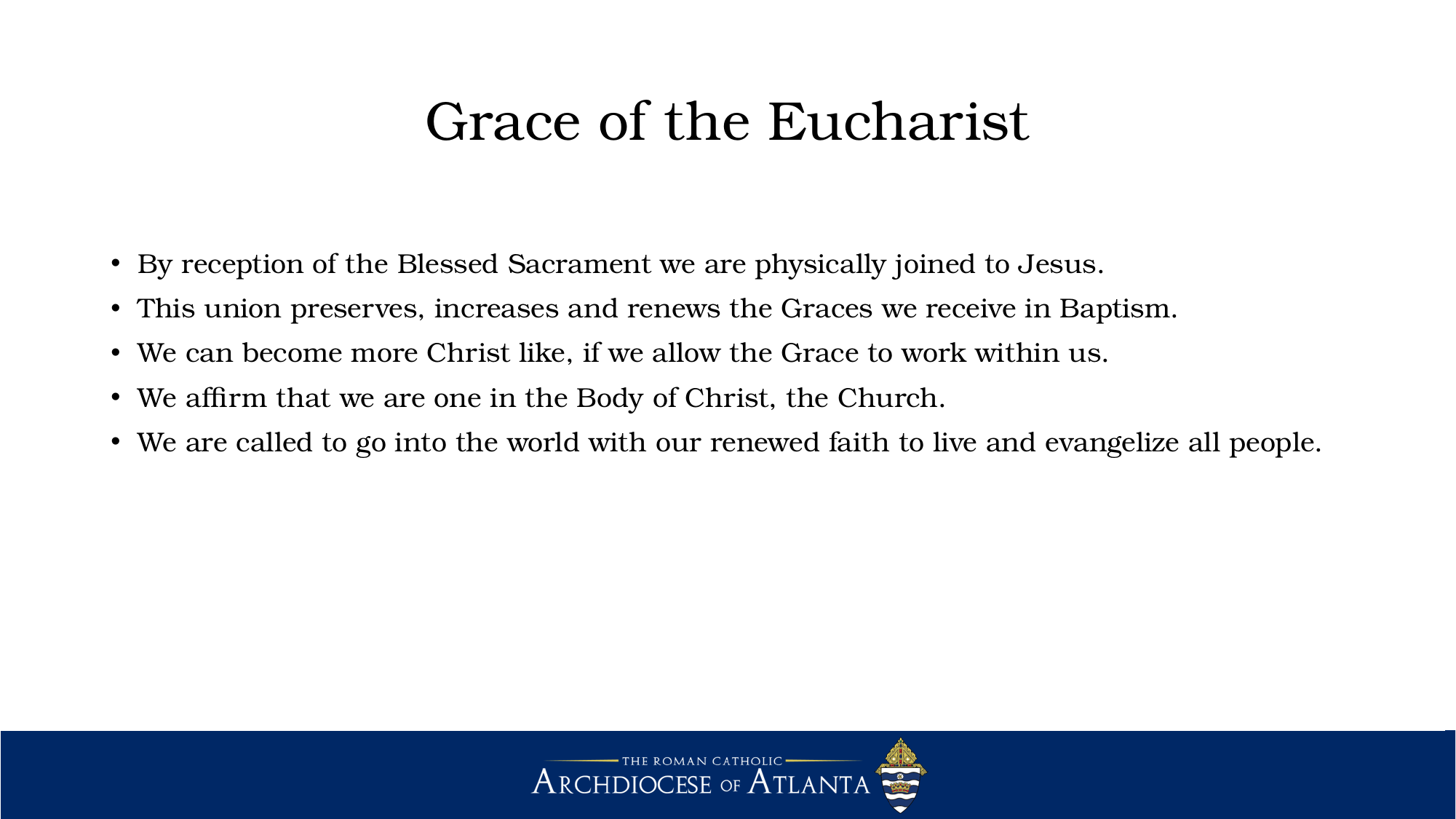

# Grace of the Eucharist
By reception of the Blessed Sacrament we are physically joined to Jesus.
This union preserves, increases and renews the Graces we receive in Baptism.
We can become more Christ like, if we allow the Grace to work within us.
We affirm that we are one in the Body of Christ, the Church.
We are called to go into the world with our renewed faith to live and evangelize all people.